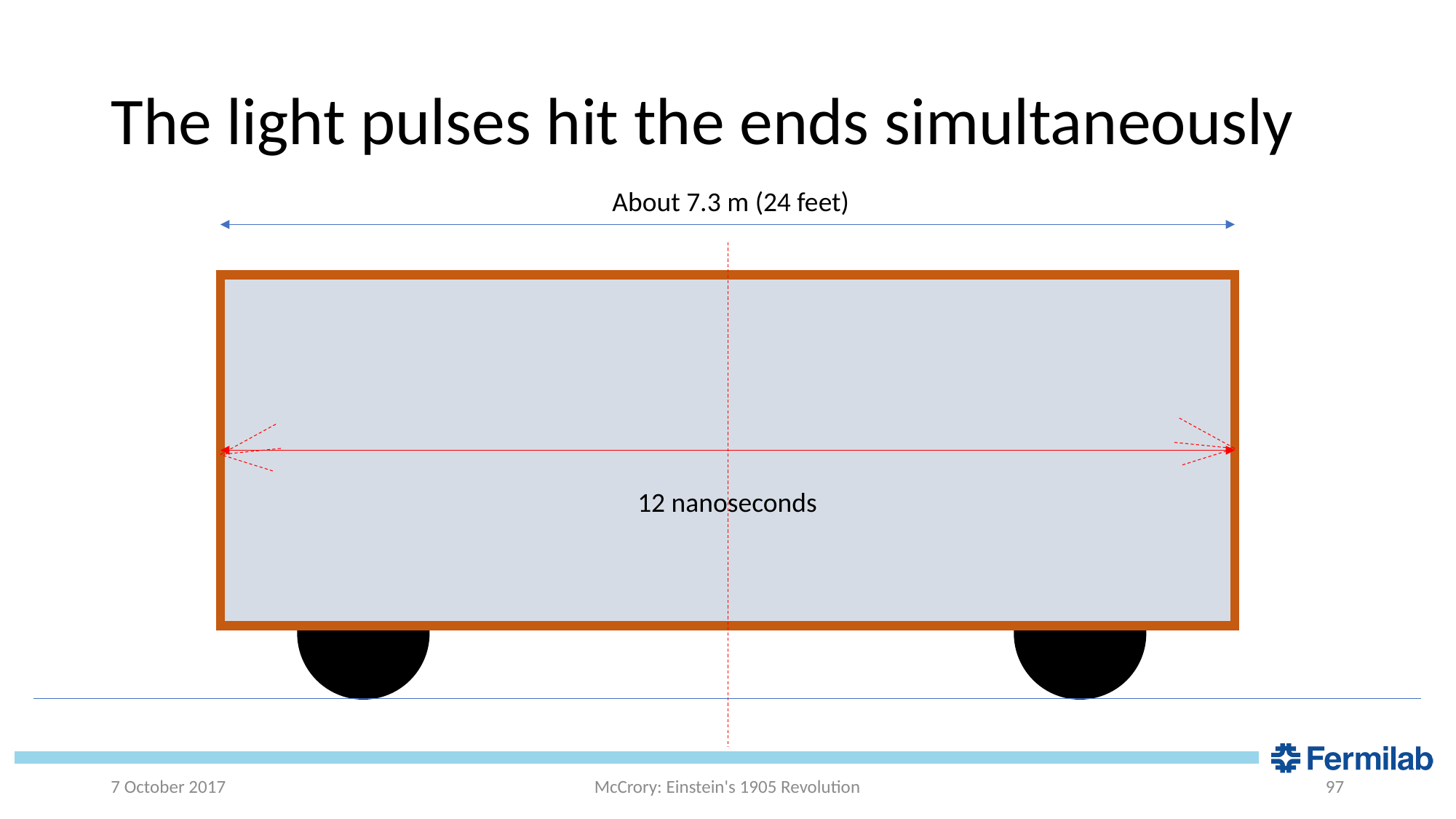

# The light pulses hit the ends simultaneously
About 7.3 m (24 feet)

12 nanoseconds

7 October 2017
McCrory: Einstein's 1905 Revolution
97